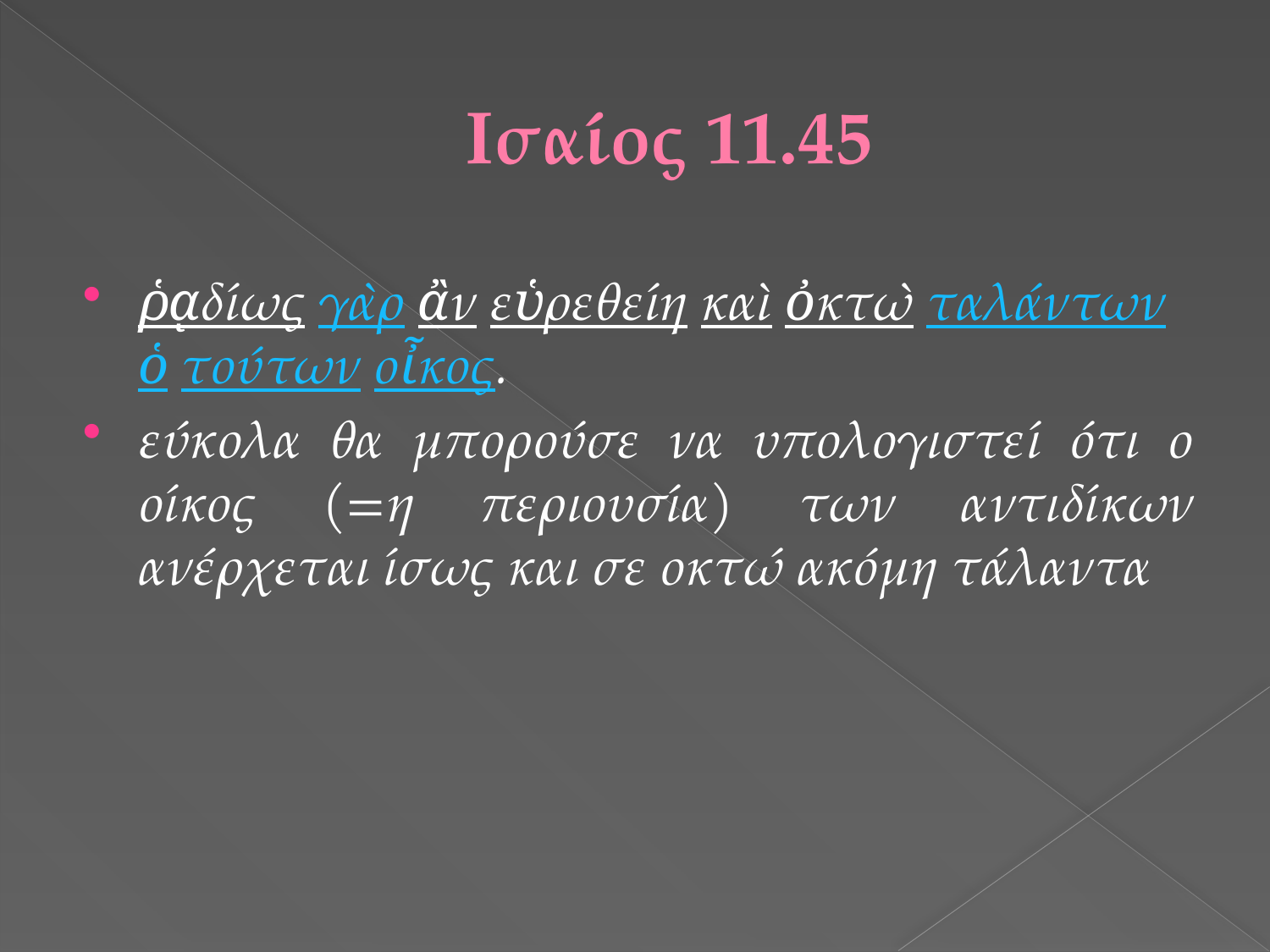

# Ισαίος 11.45
ῥᾳδίως γὰρ ἂν εὑρεθείη καὶ ὀκτὼ ταλάντων ὁ τούτων οἶκος.
εύκολα θα μπορούσε να υπολογιστεί ότι ο οίκος (=η περιουσία) των αντιδίκων ανέρχεται ίσως και σε οκτώ ακόμη τάλαντα